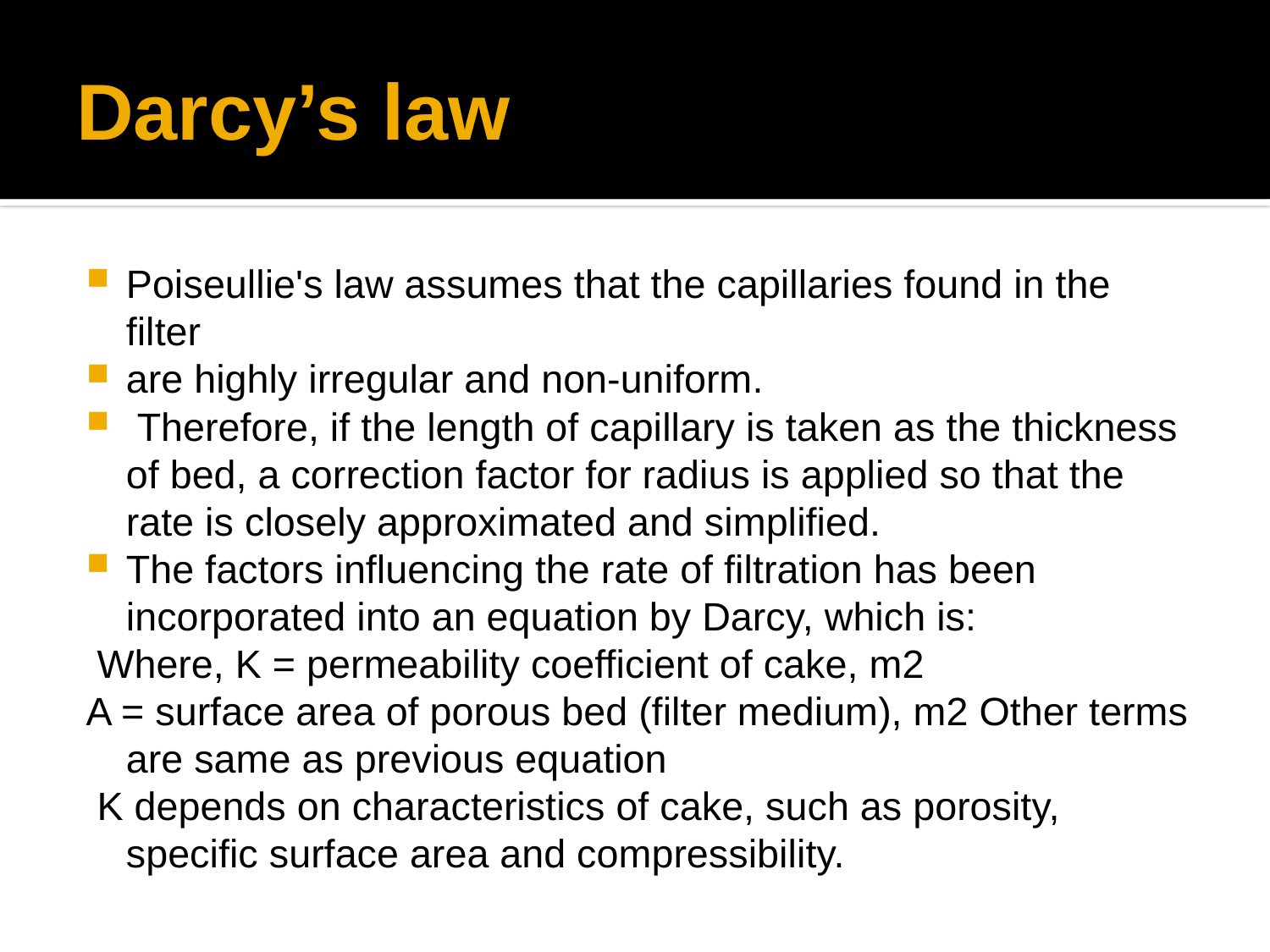

# Darcy’s law
Poiseullie's law assumes that the capillaries found in the filter
are highly irregular and non-uniform.
 Therefore, if the length of capillary is taken as the thickness of bed, a correction factor for radius is applied so that the rate is closely approximated and simplified.
The factors influencing the rate of filtration has been incorporated into an equation by Darcy, which is:
 Where, K = permeability coefficient of cake, m2
A = surface area of porous bed (filter medium), m2 Other terms are same as previous equation
 K depends on characteristics of cake, such as porosity, specific surface area and compressibility.